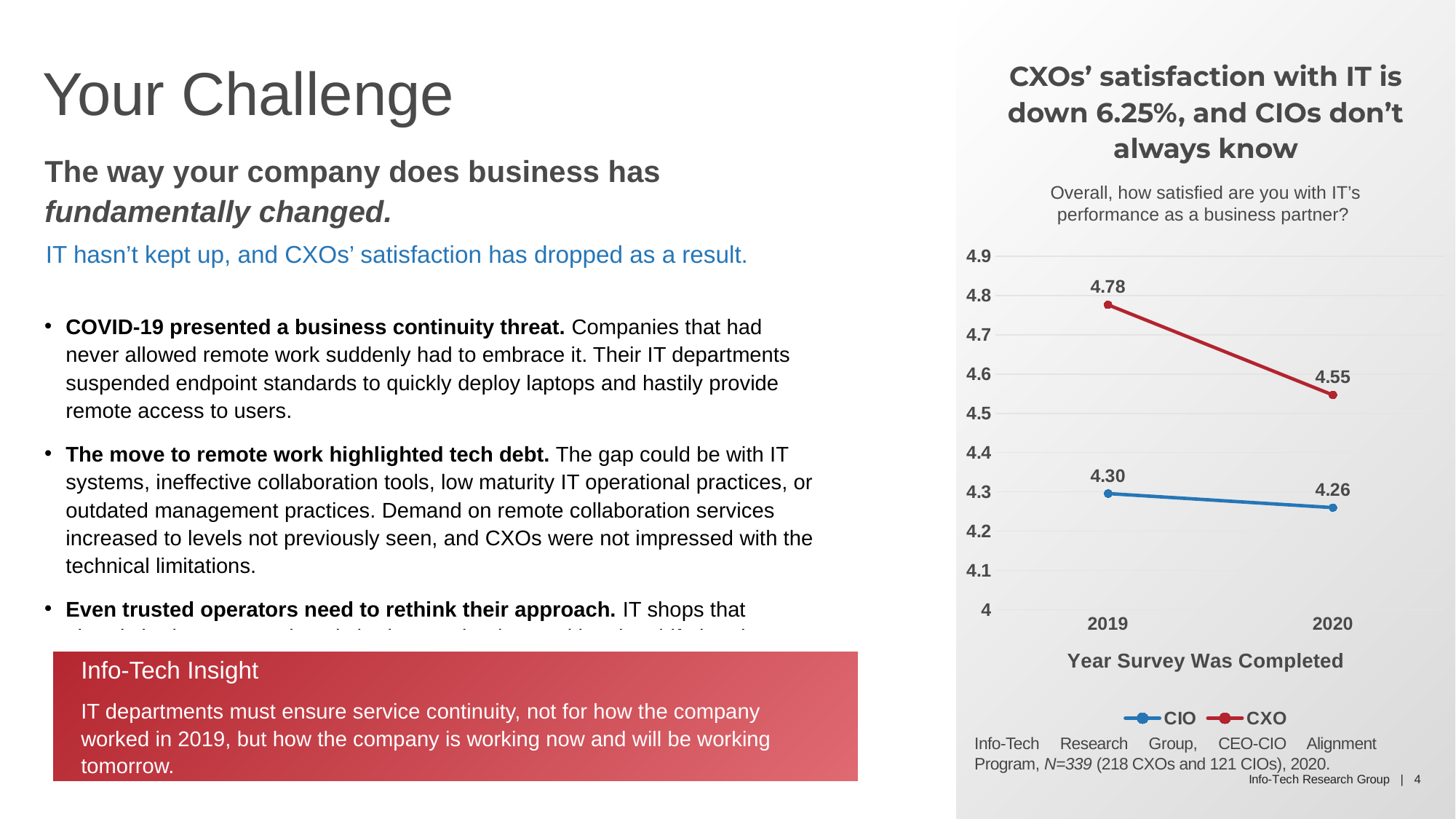

CXOs’ satisfaction with IT is down 6.25%, and CIOs don’t always know
# Your Challenge
The way your company does business has fundamentally changed.
Overall, how satisfied are you with IT’s performance as a business partner?
IT hasn’t kept up, and CXOs’ satisfaction has dropped as a result.

### Chart

| Category | CIO | CXO |
|---|---|---|
| 2019 | 4.295775 | 4.776224 |
| 2020 | 4.26 | 4.546667 |
COVID-19 presented a business continuity threat. Companies that had never allowed remote work suddenly had to embrace it. Their IT departments suspended endpoint standards to quickly deploy laptops and hastily provide remote access to users.
The move to remote work highlighted tech debt. The gap could be with IT systems, ineffective collaboration tools, low maturity IT operational practices, or outdated management practices. Demand on remote collaboration services increased to levels not previously seen, and CXOs were not impressed with the technical limitations.
Even trusted operators need to rethink their approach. IT shops that already had remote work tools had an easier time making the shift, but those tools were built for a different time. Take a strategic approach to ensure you are enabling workers tomorrow in the next normal.
Info-Tech Insight
IT departments must ensure service continuity, not for how the company worked in 2019, but how the company is working now and will be working tomorrow.

Info-Tech Research Group, CEO-CIO Alignment Program, N=339 (218 CXOs and 121 CIOs), 2020.